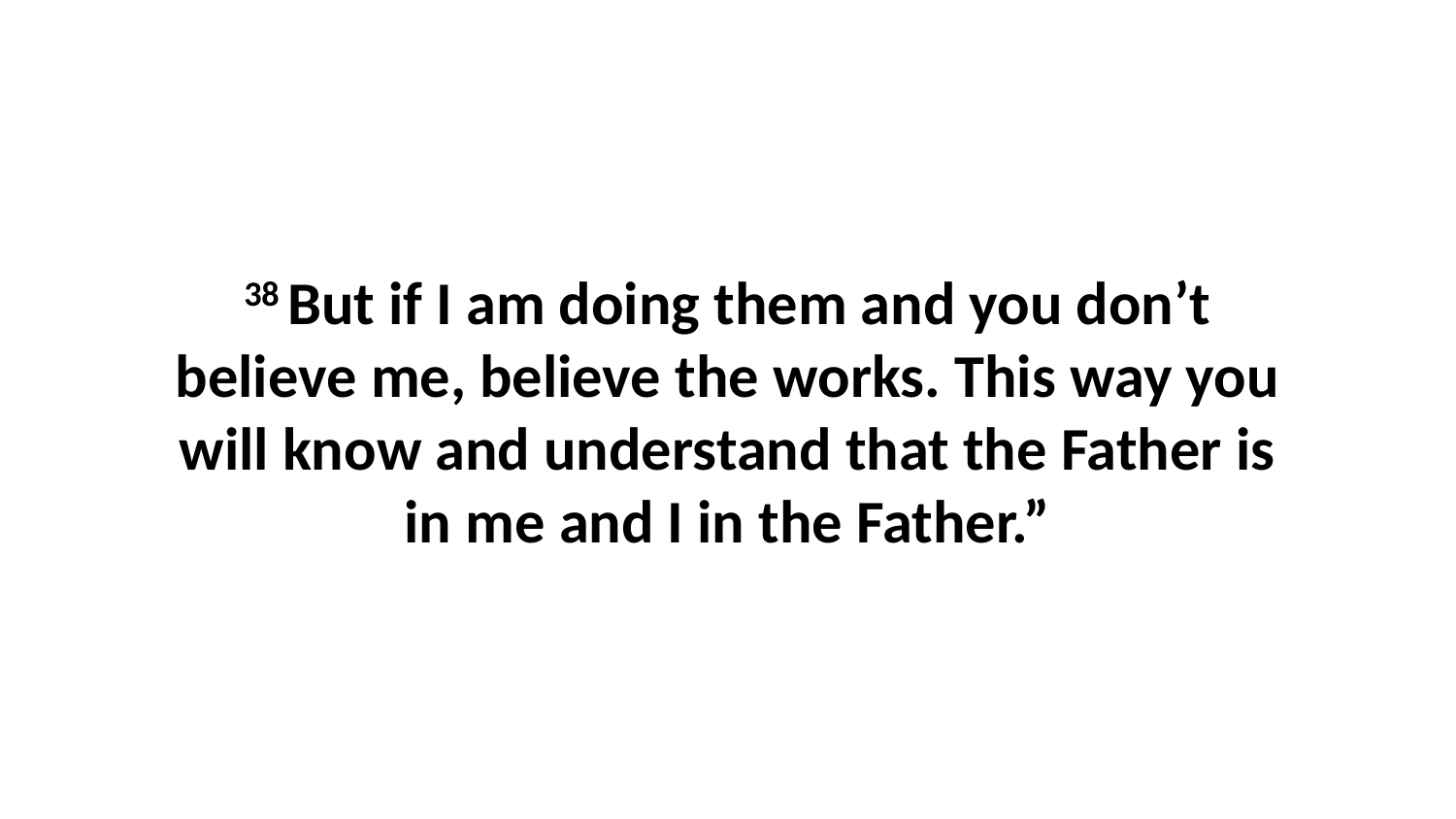

38 But if I am doing them and you don’t believe me, believe the works. This way you will know and understand that the Father is in me and I in the Father.”